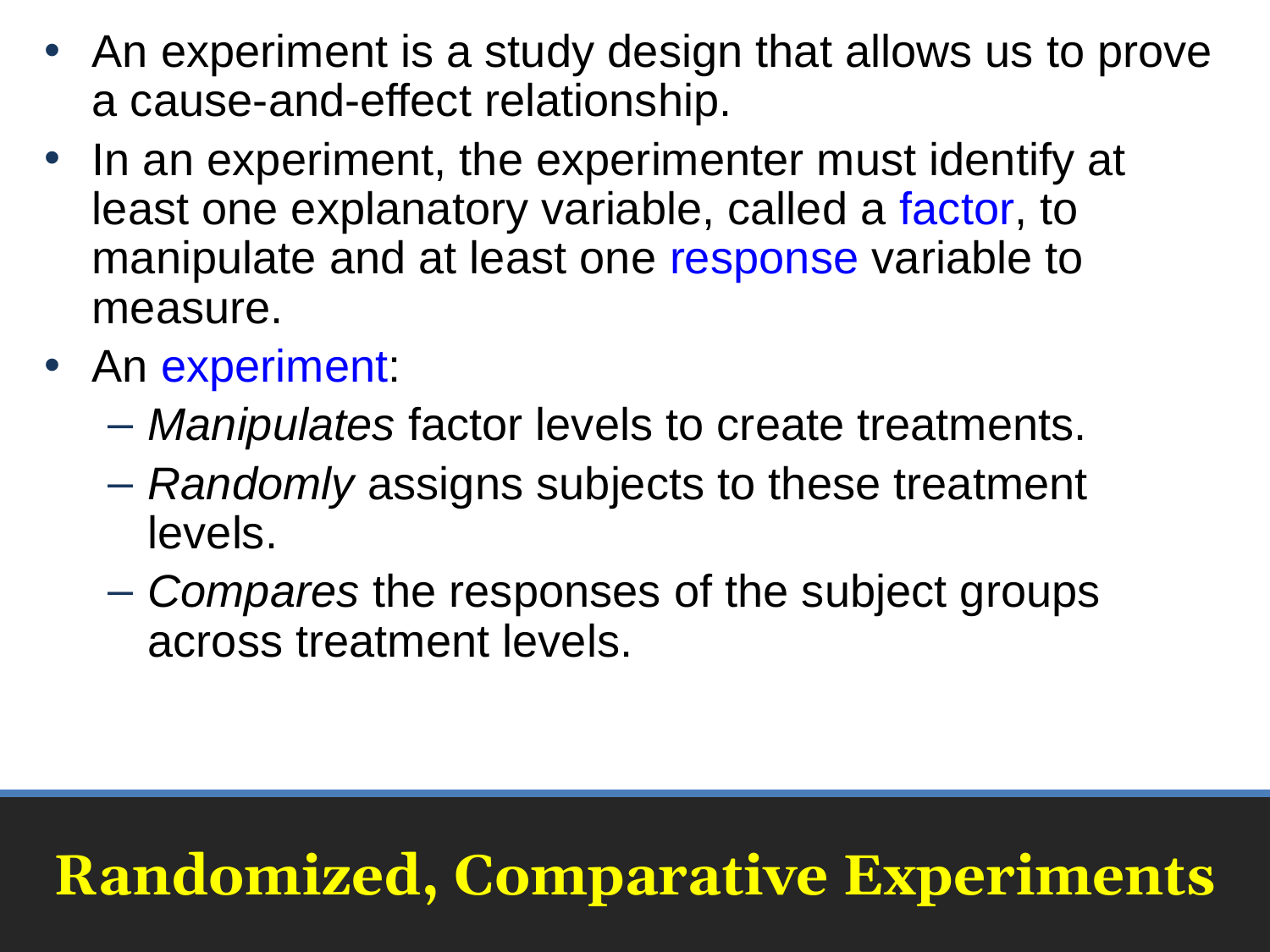

An experiment is a study design that allows us to prove a cause-and-effect relationship.
In an experiment, the experimenter must identify at least one explanatory variable, called a factor, to manipulate and at least one response variable to measure.
An experiment:
Manipulates factor levels to create treatments.
Randomly assigns subjects to these treatment levels.
Compares the responses of the subject groups across treatment levels.
# Randomized, Comparative Experiments